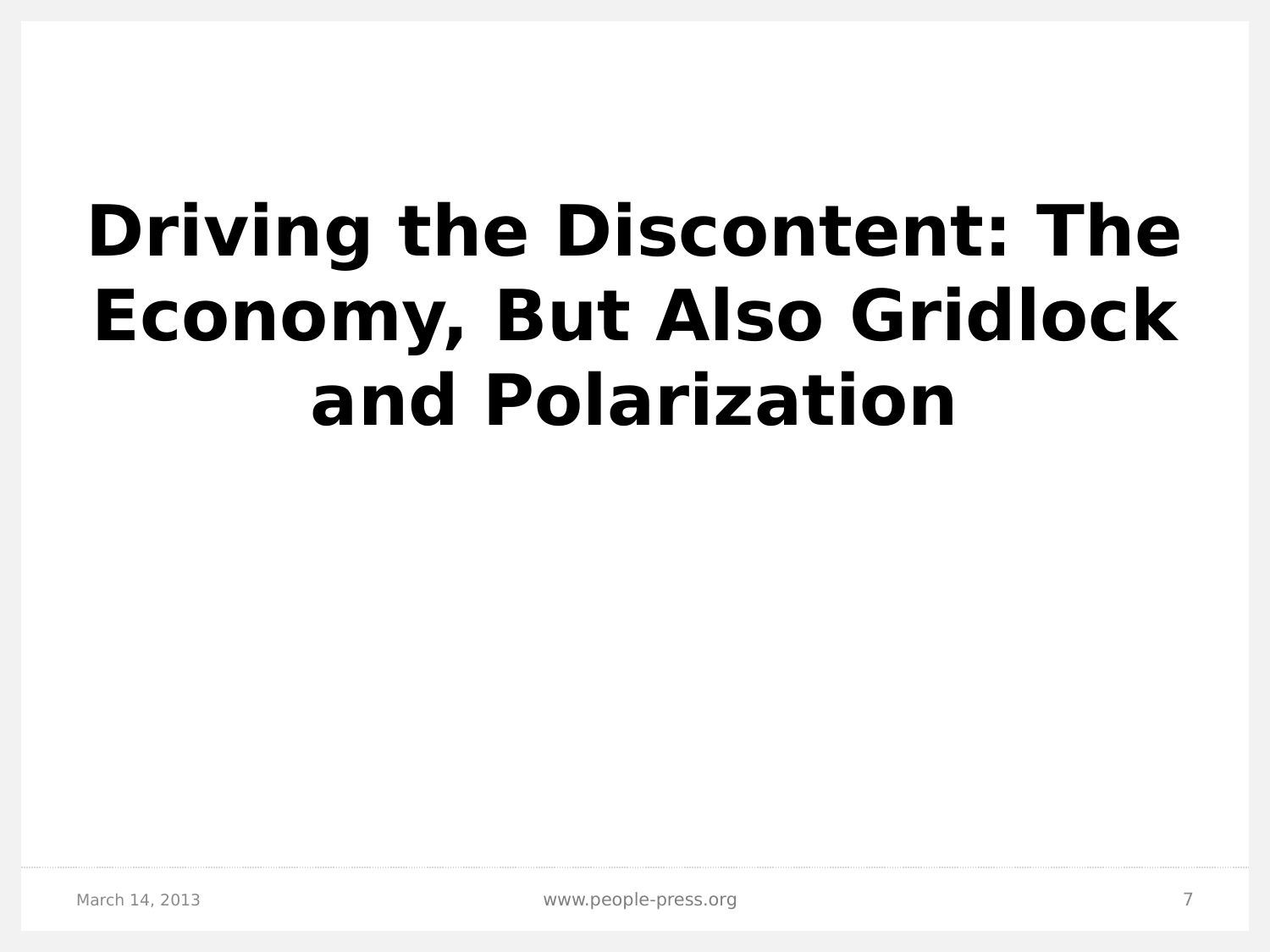

# Driving the Discontent: The Economy, But Also Gridlock and Polarization
March 14, 2013
www.people-press.org
7